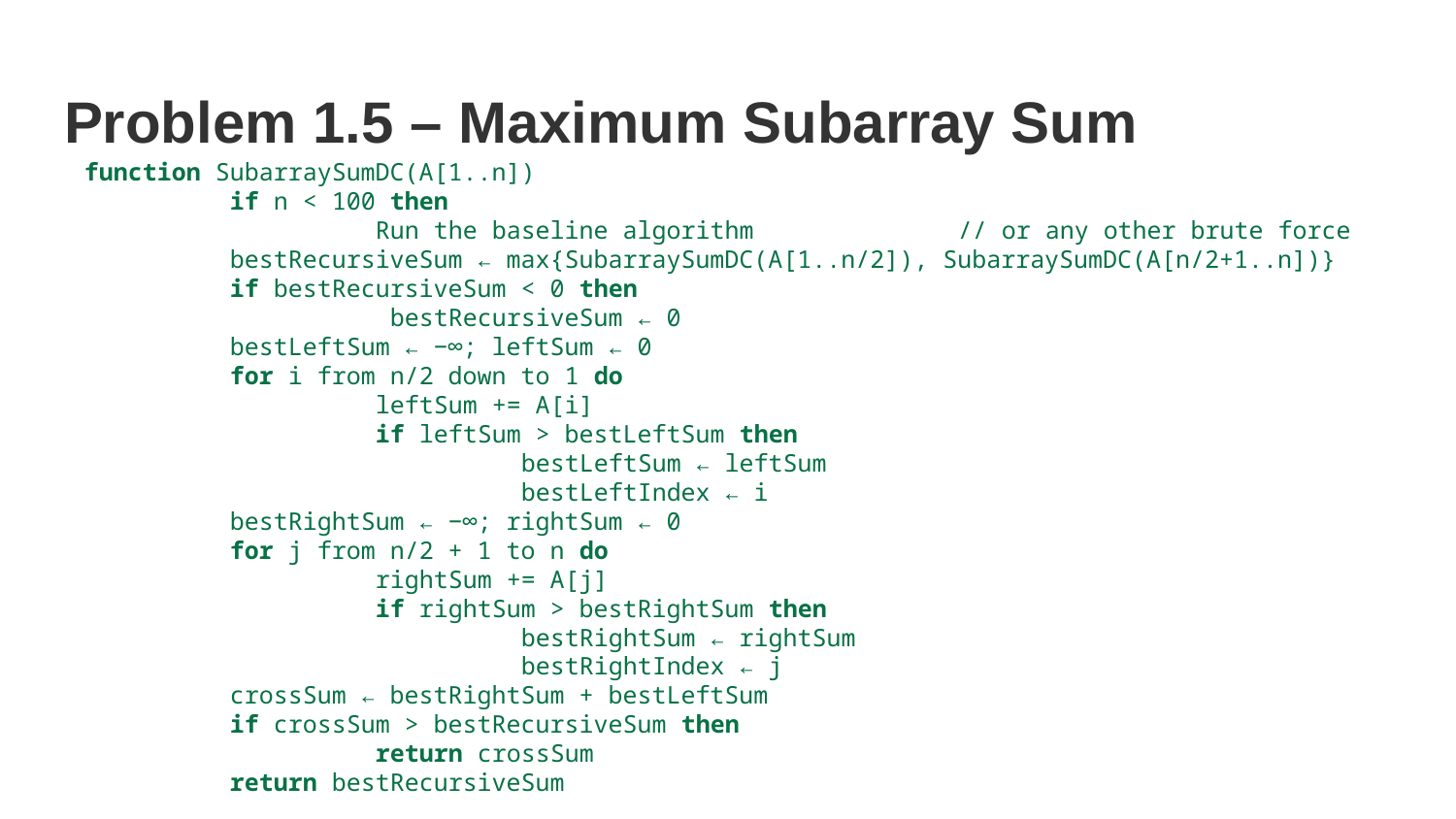

# Problem 1.5 – Maximum Subarray Sum
function SubarraySumDC(A[1..n])
	if n < 100 then
		Run the baseline algorithm 		// or any other brute force
	bestRecursiveSum ← max{SubarraySumDC(A[1..n/2]), SubarraySumDC(A[n/2+1..n])}
	if bestRecursiveSum < 0 then
		 bestRecursiveSum ← 0
	bestLeftSum ← −∞; leftSum ← 0
	for i from n/2 down to 1 do
		leftSum += A[i]
		if leftSum > bestLeftSum then
			bestLeftSum ← leftSum
			bestLeftIndex ← i
	bestRightSum ← −∞; rightSum ← 0
	for j from n/2 + 1 to n do
		rightSum += A[j]
		if rightSum > bestRightSum then
			bestRightSum ← rightSum
			bestRightIndex ← j
	crossSum ← bestRightSum + bestLeftSum
	if crossSum > bestRecursiveSum then
		return crossSum
	return bestRecursiveSum